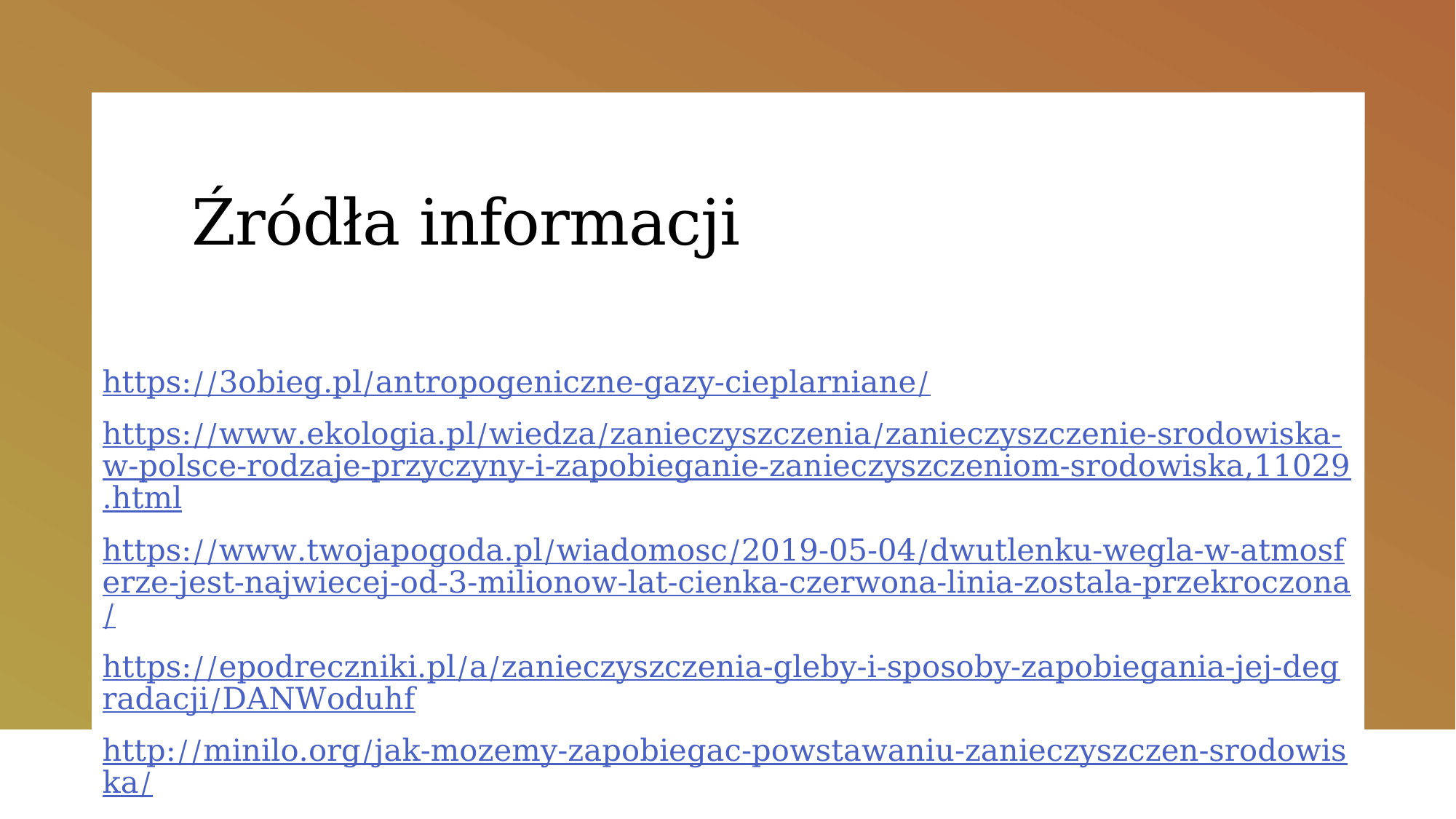

# Źródła informacji
https://3obieg.pl/antropogeniczne-gazy-cieplarniane/
https://www.ekologia.pl/wiedza/zanieczyszczenia/zanieczyszczenie-srodowiska-w-polsce-rodzaje-przyczyny-i-zapobieganie-zanieczyszczeniom-srodowiska,11029.html
https://www.twojapogoda.pl/wiadomosc/2019-05-04/dwutlenku-wegla-w-atmosferze-jest-najwiecej-od-3-milionow-lat-cienka-czerwona-linia-zostala-przekroczona/
https://epodreczniki.pl/a/zanieczyszczenia-gleby-i-sposoby-zapobiegania-jej-degradacji/DANWoduhf
http://minilo.org/jak-mozemy-zapobiegac-powstawaniu-zanieczyszczen-srodowiska/
Wikipedia